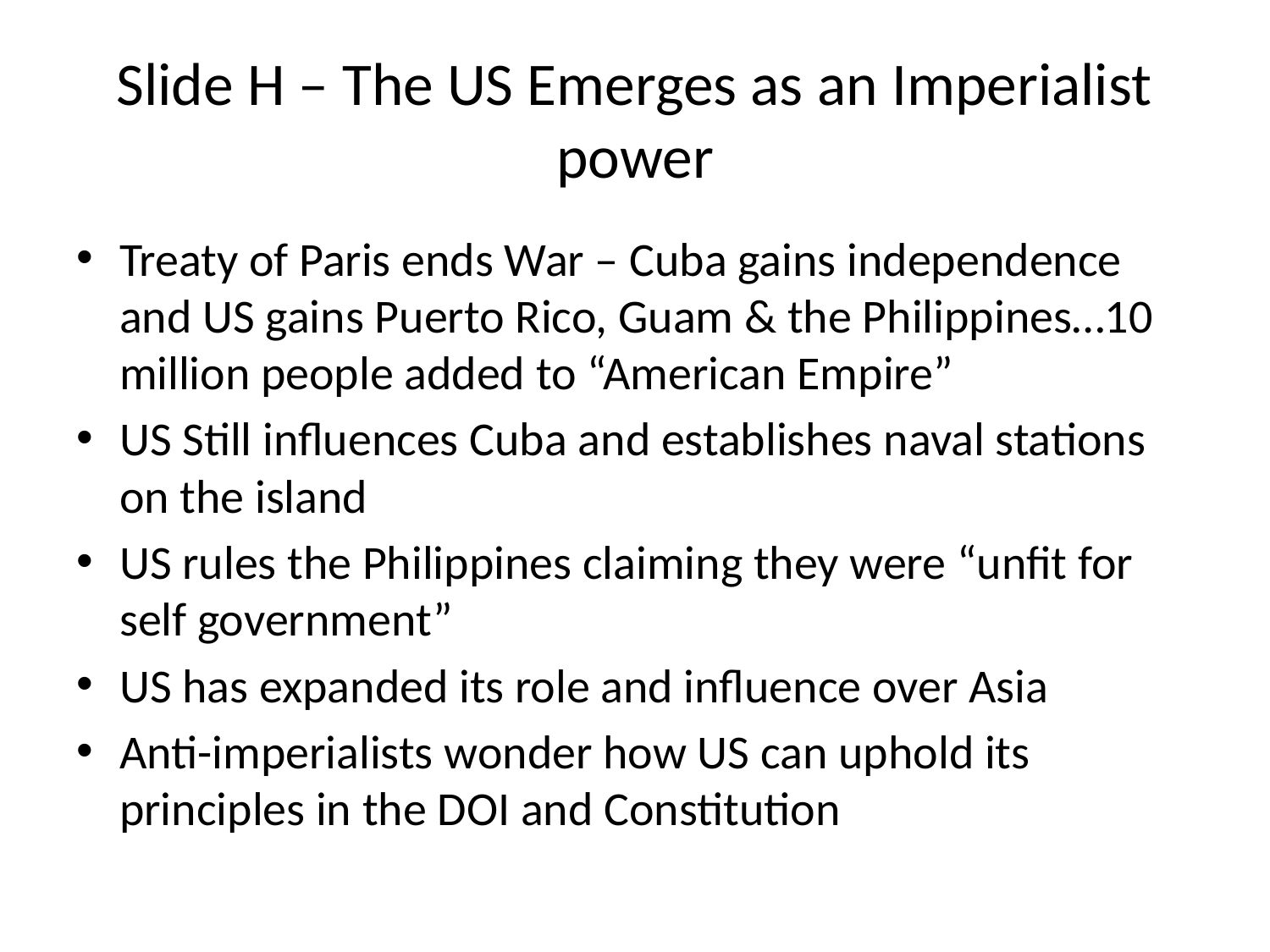

# Slide H – The US Emerges as an Imperialist power
Treaty of Paris ends War – Cuba gains independence and US gains Puerto Rico, Guam & the Philippines…10 million people added to “American Empire”
US Still influences Cuba and establishes naval stations on the island
US rules the Philippines claiming they were “unfit for self government”
US has expanded its role and influence over Asia
Anti-imperialists wonder how US can uphold its principles in the DOI and Constitution